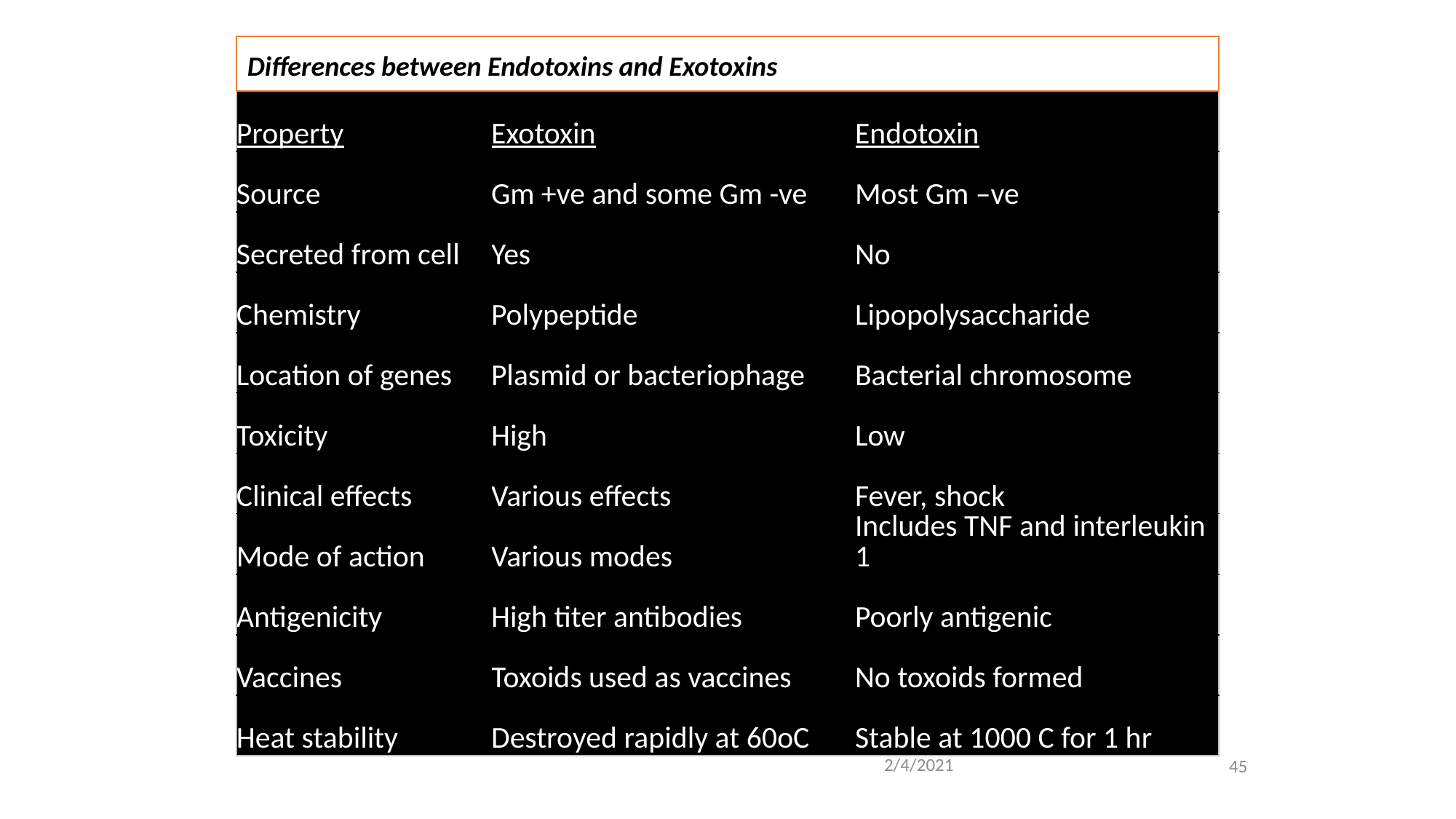

# Differences between Endotoxins and Exotoxins
| Property | Exotoxin | Endotoxin |
| --- | --- | --- |
| Source | Gm +ve and some Gm -ve | Most Gm –ve |
| Secreted from cell | Yes | No |
| Chemistry | Polypeptide | Lipopolysaccharide |
| Location of genes | Plasmid or bacteriophage | Bacterial chromosome |
| Toxicity | High | Low |
| Clinical effects | Various effects | Fever, shock |
| Mode of action | Various modes | Includes TNF and interleukin 1 |
| Antigenicity | High titer antibodies | Poorly antigenic |
| Vaccines | Toxoids used as vaccines | No toxoids formed |
| Heat stability | Destroyed rapidly at 60oC | Stable at 1000 C for 1 hr |
45
2/4/2021